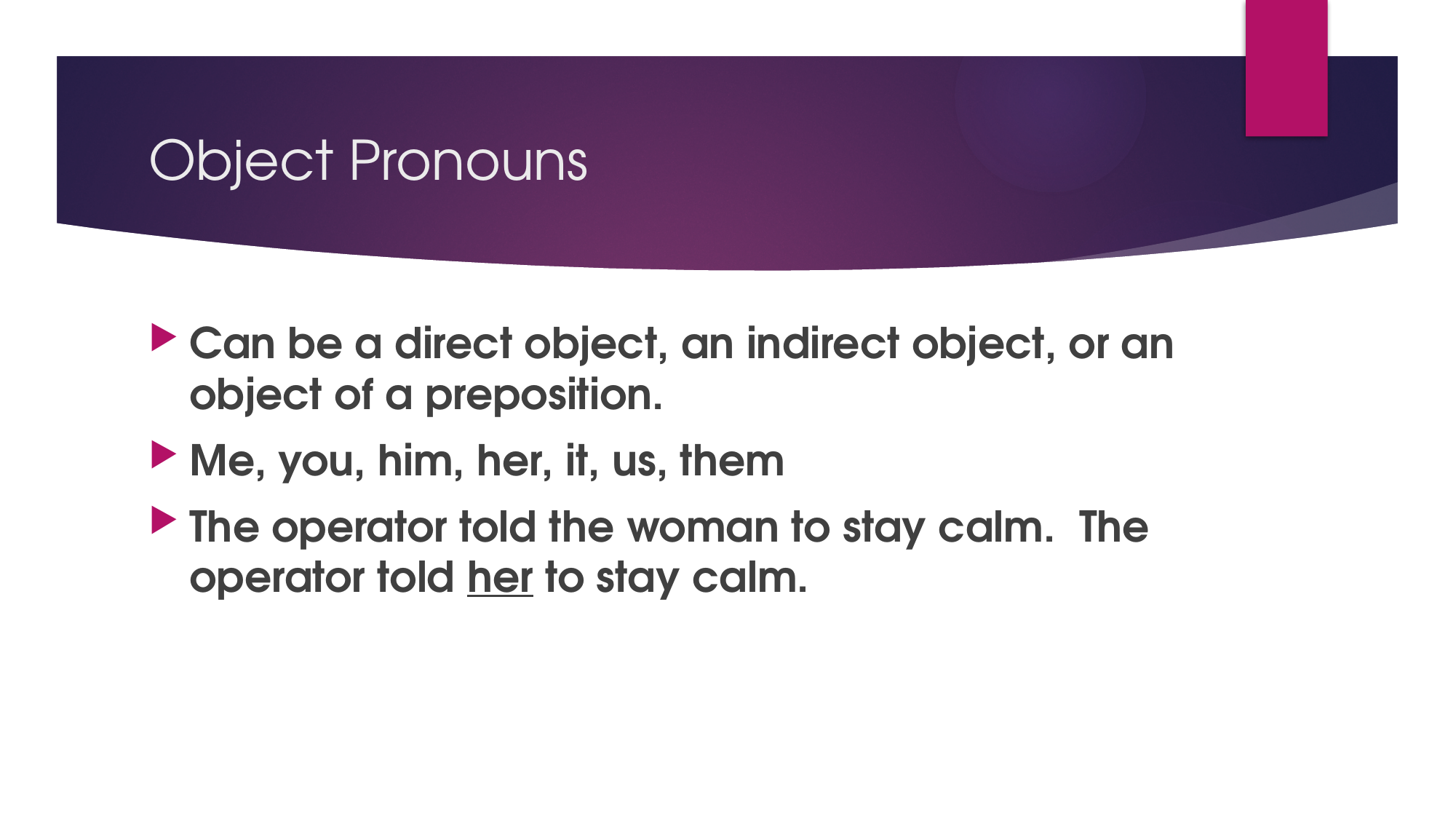

# Object Pronouns
Can be a direct object, an indirect object, or an object of a preposition.
Me, you, him, her, it, us, them
The operator told the woman to stay calm.  The operator told her to stay calm.